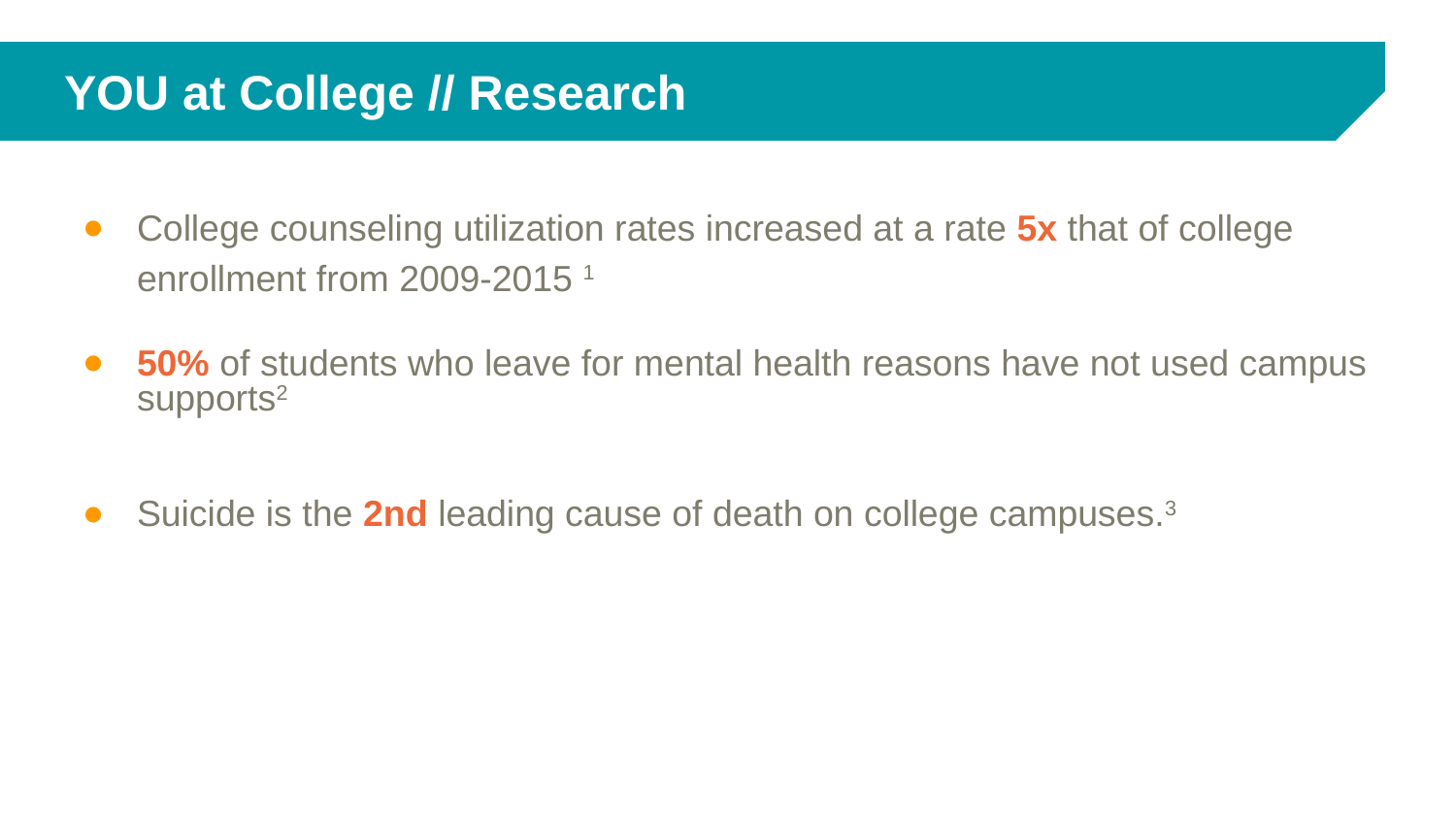

# YOU at College // Research
College counseling utilization rates increased at a rate 5x that of college enrollment from 2009-2015 1

50% of students who leave for mental health reasons have not used campus supports2

Suicide is the 2nd leading cause of death on college campuses.3